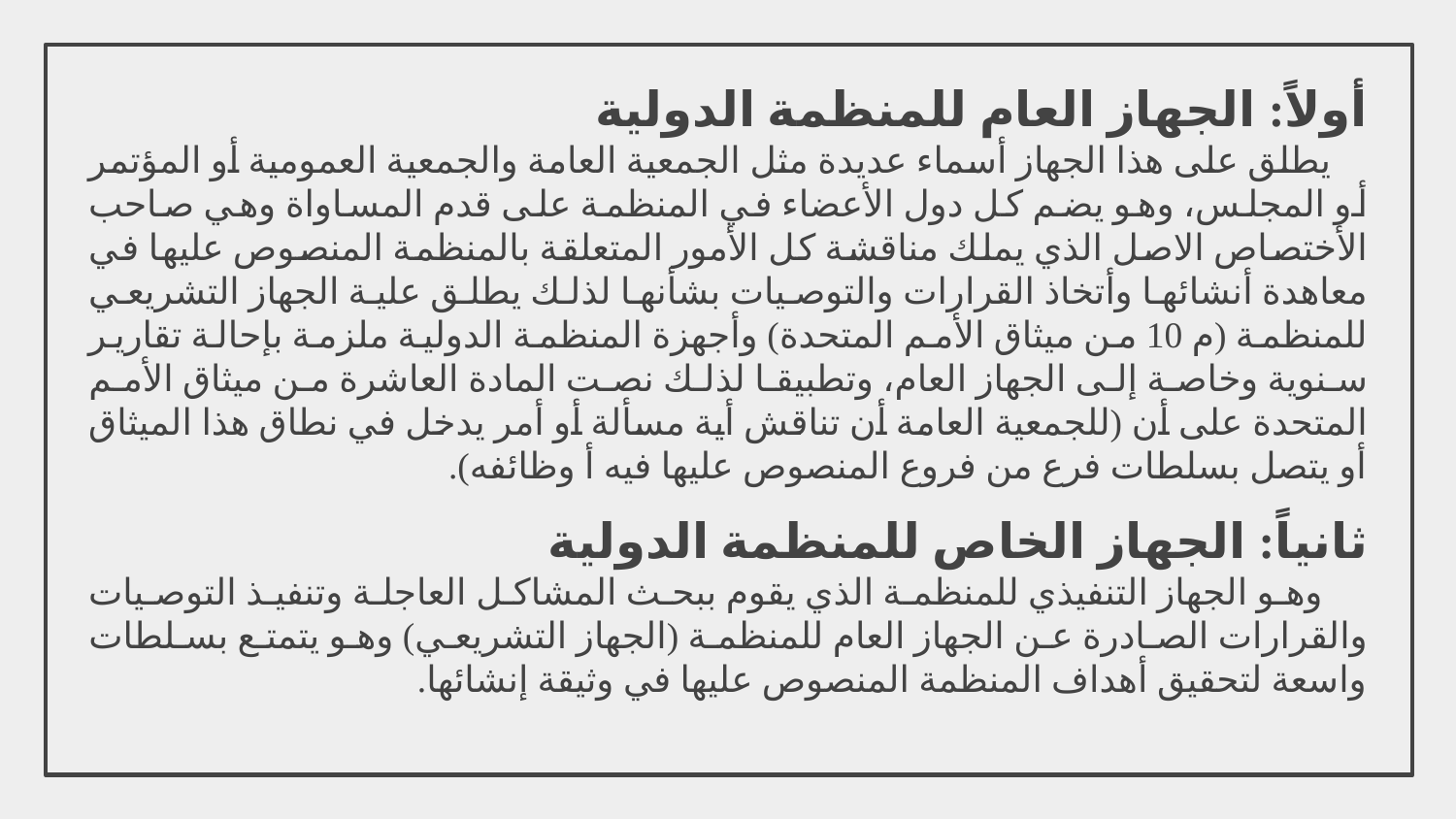

أولاً: الجهاز العام للمنظمة الدولية
يطلق على هذا الجهاز أسماء عديدة مثل الجمعية العامة والجمعية العمومية أو المؤتمر أو المجلس، وهو يضم كل دول الأعضاء في المنظمة على قدم المساواة وهي صاحب الأختصاص الاصل الذي يملك مناقشة كل الأمور المتعلقة بالمنظمة المنصوص عليها في معاهدة أنشائها وأتخاذ القرارات والتوصيات بشأنها لذلك يطلق علية الجهاز التشريعي للمنظمة (م 10 من ميثاق الأمم المتحدة) وأجهزة المنظمة الدولية ملزمة بإحالة تقارير سنوية وخاصة إلى الجهاز العام، وتطبيقا لذلك نصت المادة العاشرة من ميثاق الأمم المتحدة على أن (للجمعية العامة أن تناقش أية مسألة أو أمر يدخل في نطاق هذا الميثاق أو يتصل بسلطات فرع من فروع المنصوص عليها فيه أ وظائفه).

ثانياً: الجهاز الخاص للمنظمة الدولية
وهو الجهاز التنفيذي للمنظمة الذي يقوم ببحث المشاكل العاجلة وتنفيذ التوصيات والقرارات الصادرة عن الجهاز العام للمنظمة (الجهاز التشريعي) وهو يتمتع بسلطات واسعة لتحقيق أهداف المنظمة المنصوص عليها في وثيقة إنشائها.